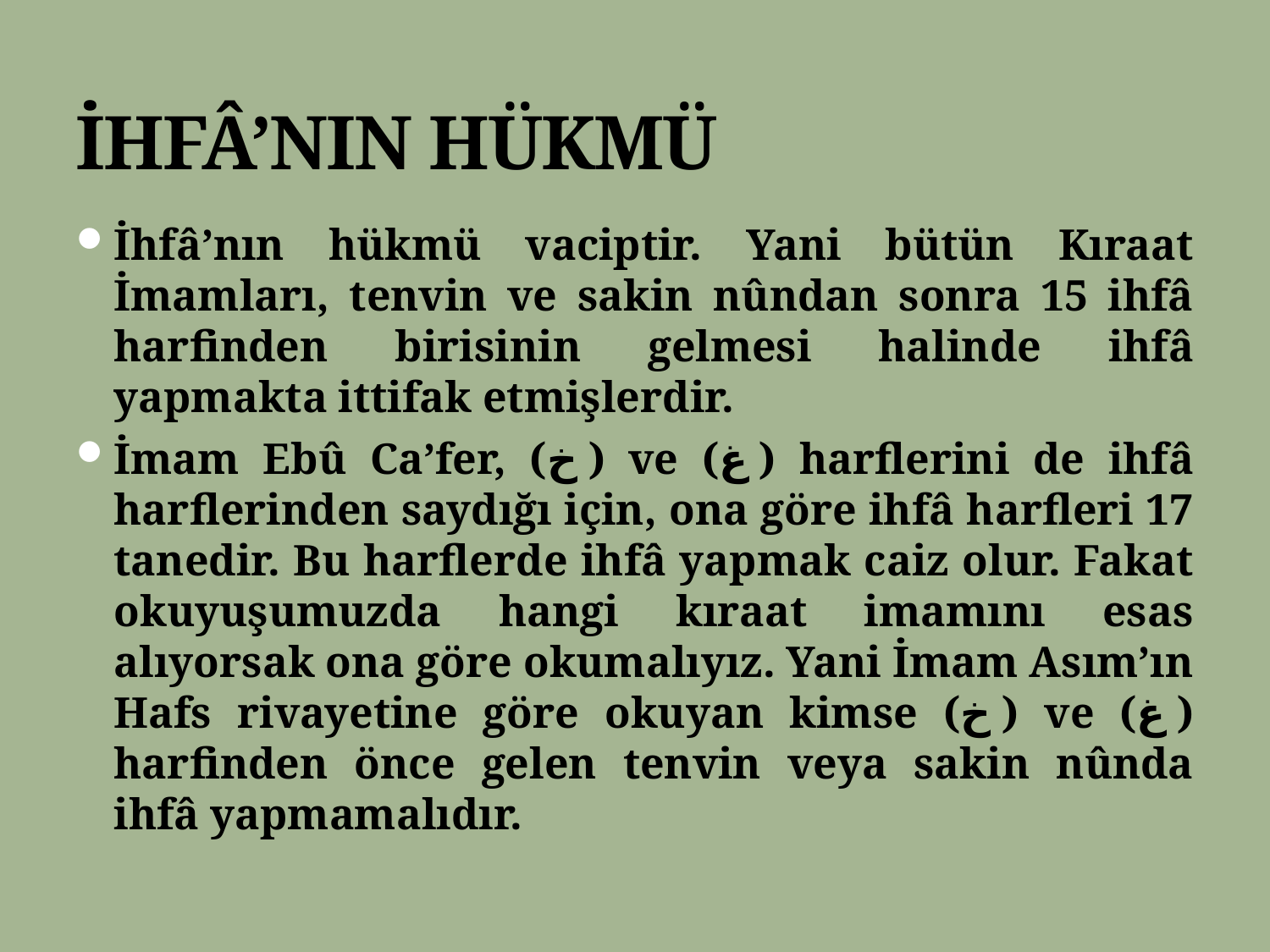

# İHFÂ’NIN HÜKMÜ
İhfâ’nın hükmü vaciptir. Yani bütün Kıraat İmamları, tenvin ve sakin nûndan sonra 15 ihfâ harfinden birisinin gelmesi halinde ihfâ yapmakta ittifak etmişlerdir.
İmam Ebû Ca’fer, (خ ) ve (غ ) harflerini de ihfâ harflerinden saydığı için, ona göre ihfâ harfleri 17 tanedir. Bu harflerde ihfâ yapmak caiz olur. Fakat okuyuşumuzda hangi kıraat imamını esas alıyorsak ona göre okumalıyız. Yani İmam Asım’ın Hafs rivayetine göre okuyan kimse (خ ) ve (غ ) harfinden önce gelen tenvin veya sakin nûnda ihfâ yapmamalıdır.